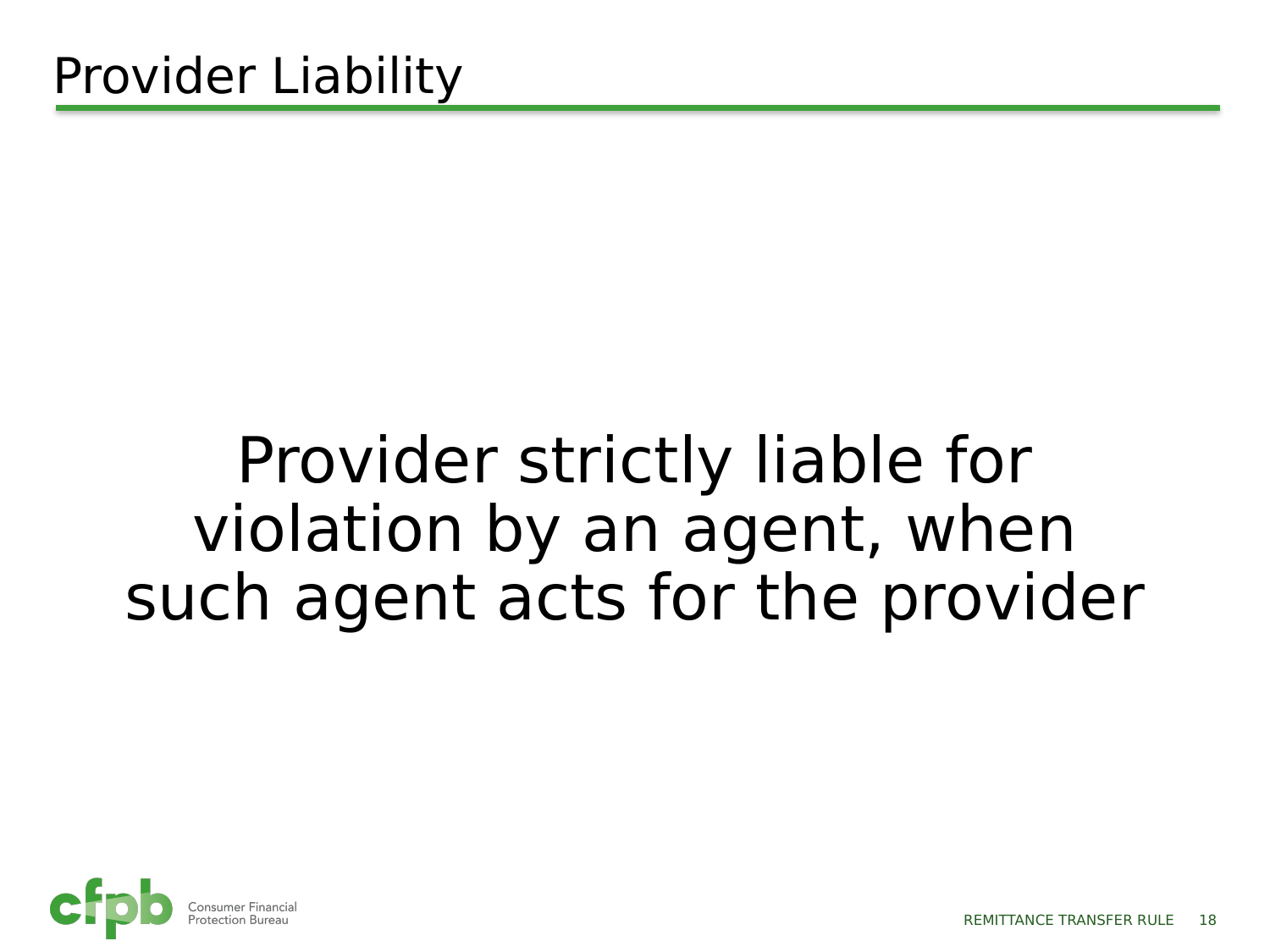

# Provider Liability
Provider strictly liable for violation by an agent, when such agent acts for the provider
Remittance Transfer Rule
18